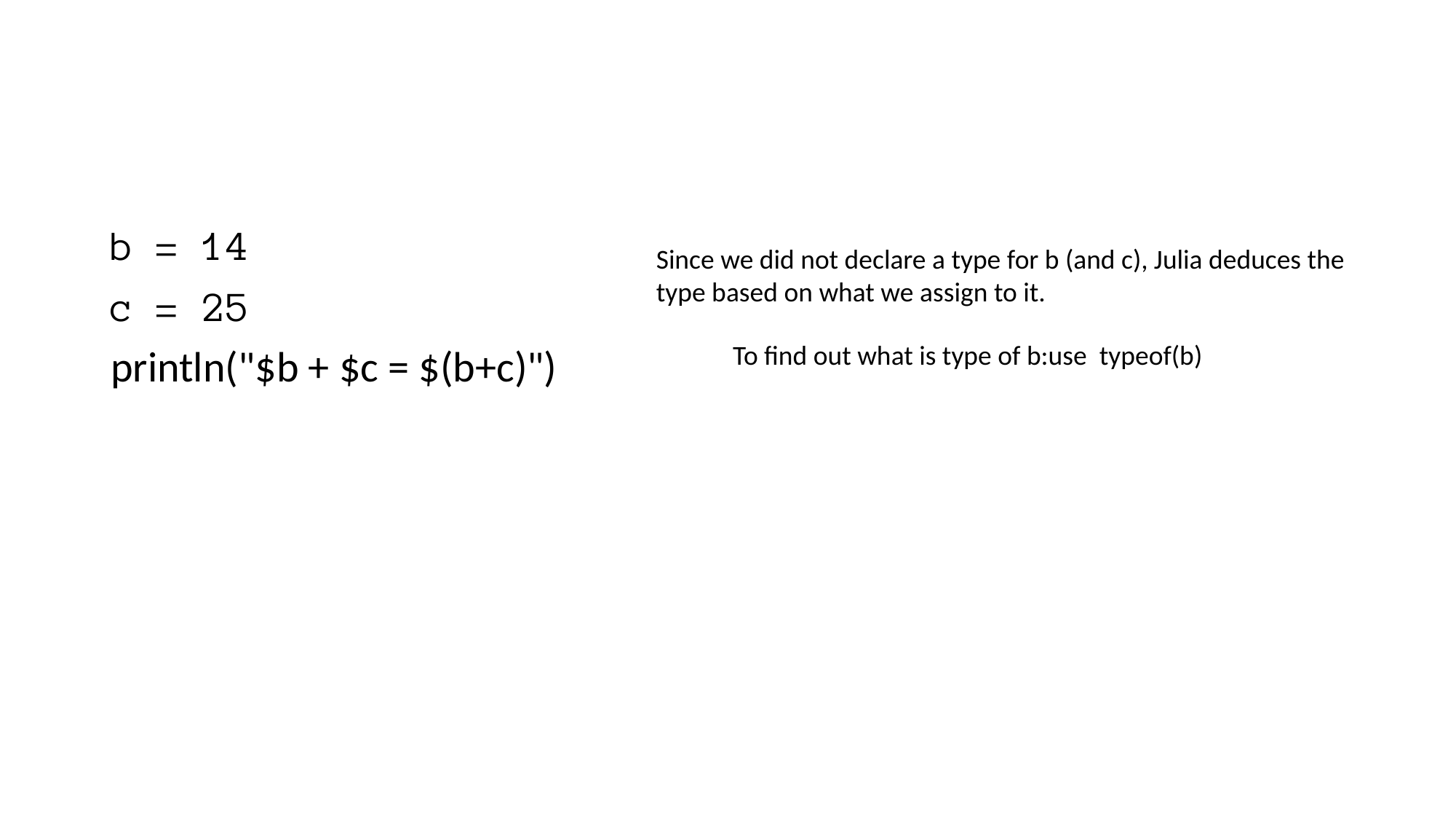

#
b = 14
c = 25
println("$b + $c = $(b+c)")
Since we did not declare a type for b (and c), Julia deduces the type based on what we assign to it.
To find out what is type of b:use  typeof(b)